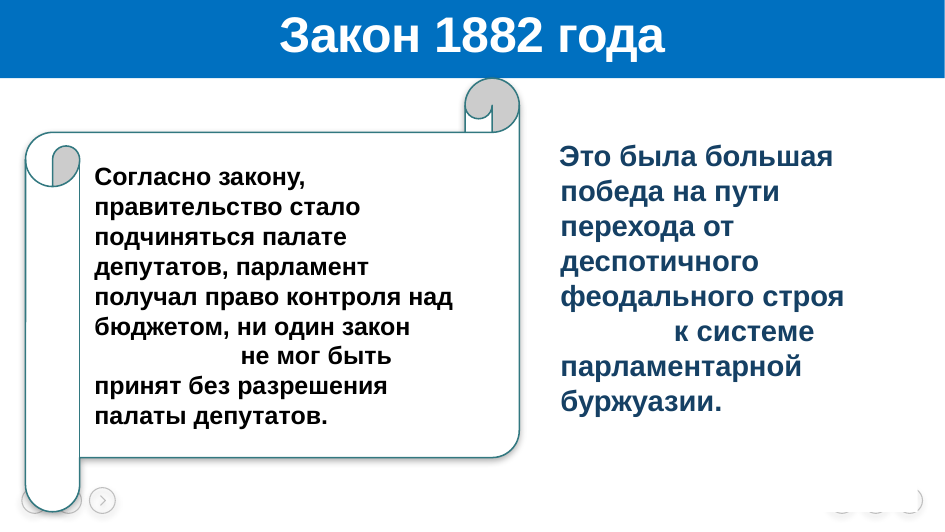

# Закон 1882 года
Согласно закону, правительство стало подчиняться палате депутатов, парламент получал право контроля над бюджетом, ни один закон                               не мог быть принят без разрешения палаты депутатов.
  Это была большая победа на пути перехода от деспотичного феодального строя                       к системе парламентарной буржуазии.